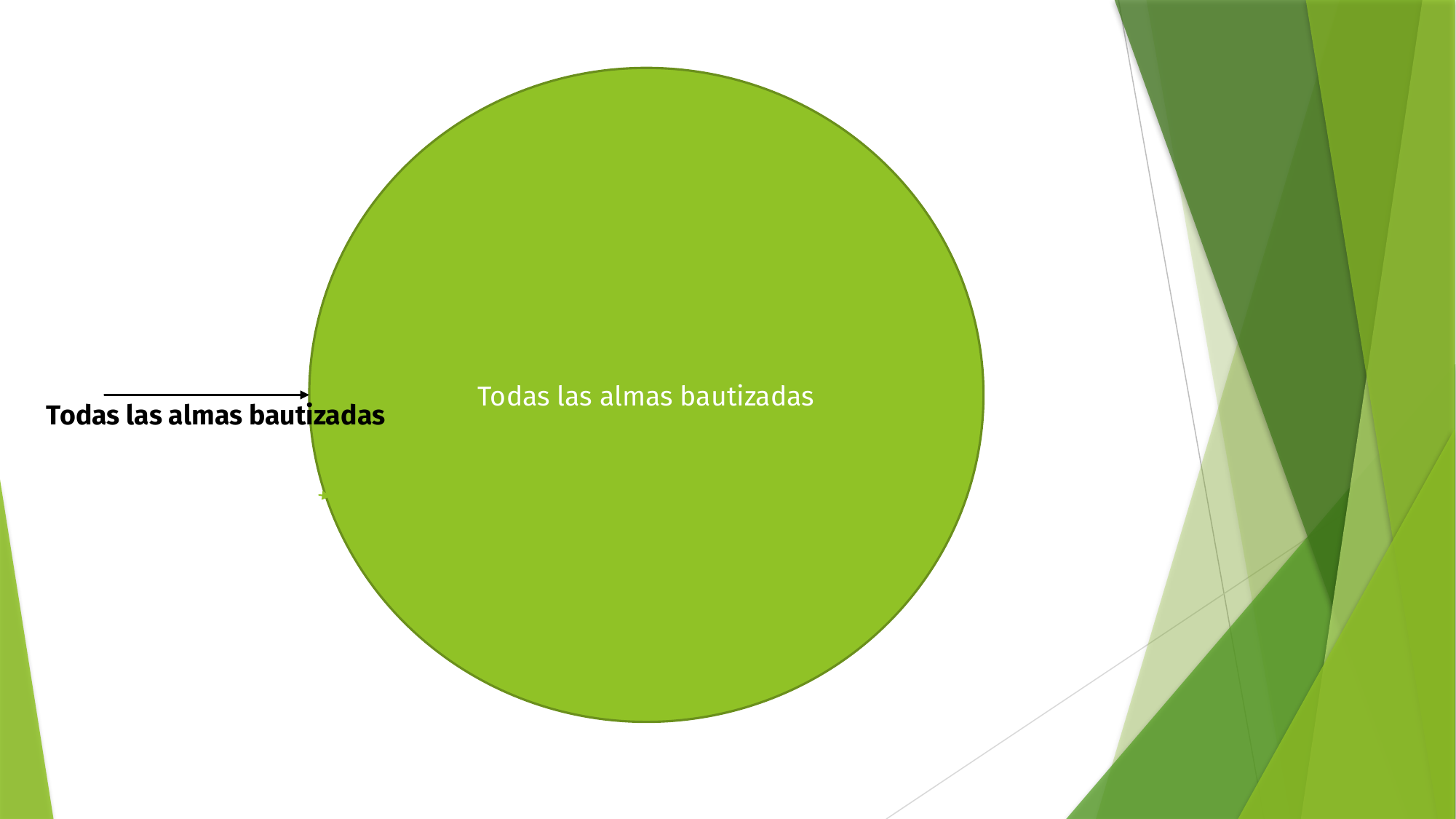

Todas las almas bautizadas
Todas las almas bautizadas